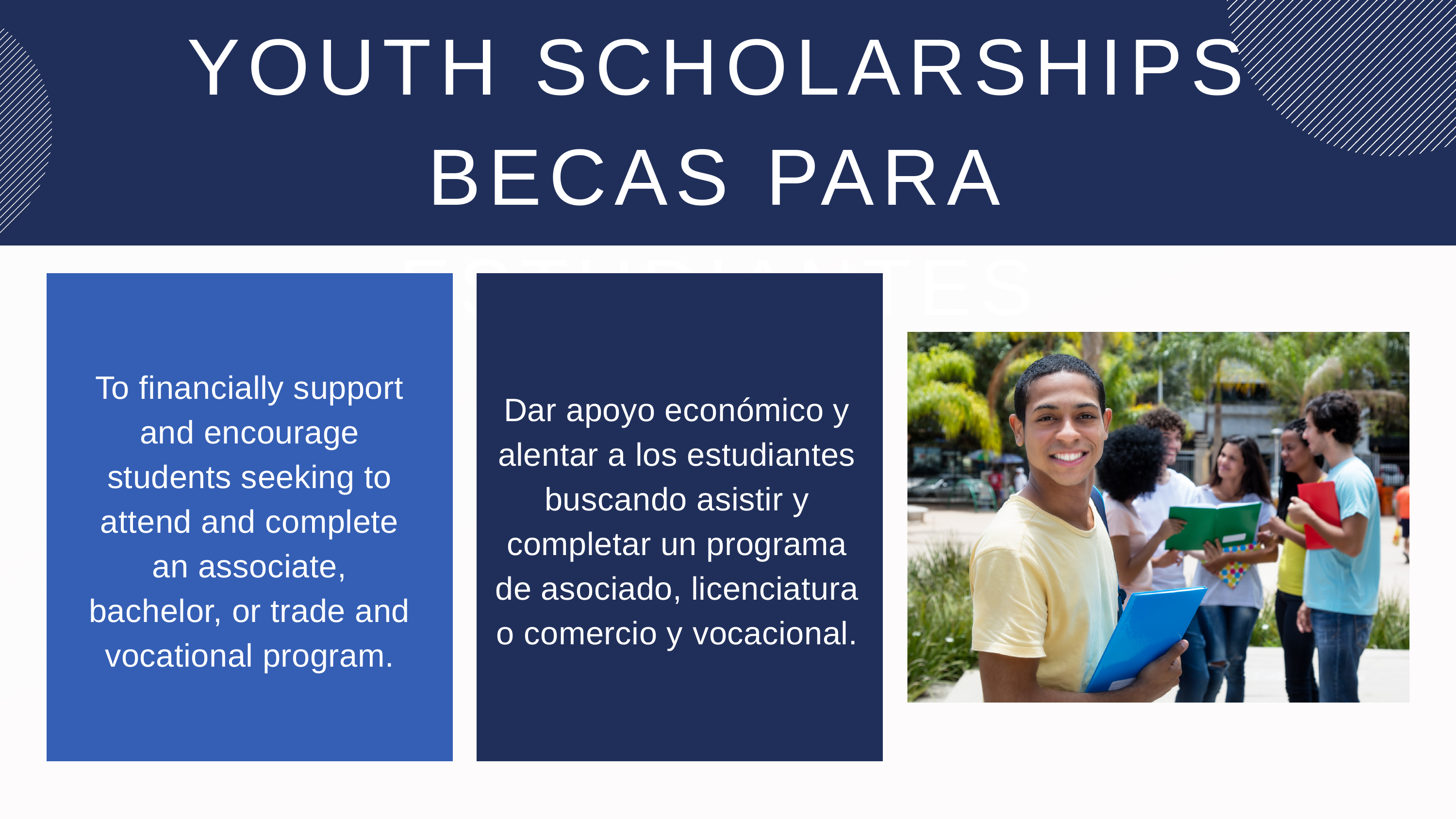

YOUTH SCHOLARSHIPS
BECAS PARA ESTUDIANTES

To financially support and encourage students seeking to attend and complete an associate, bachelor, or trade and vocational program.

Dar apoyo económico y alentar a los estudiantes buscando asistir y completar un programa de asociado, licenciatura o comercio y vocacional.